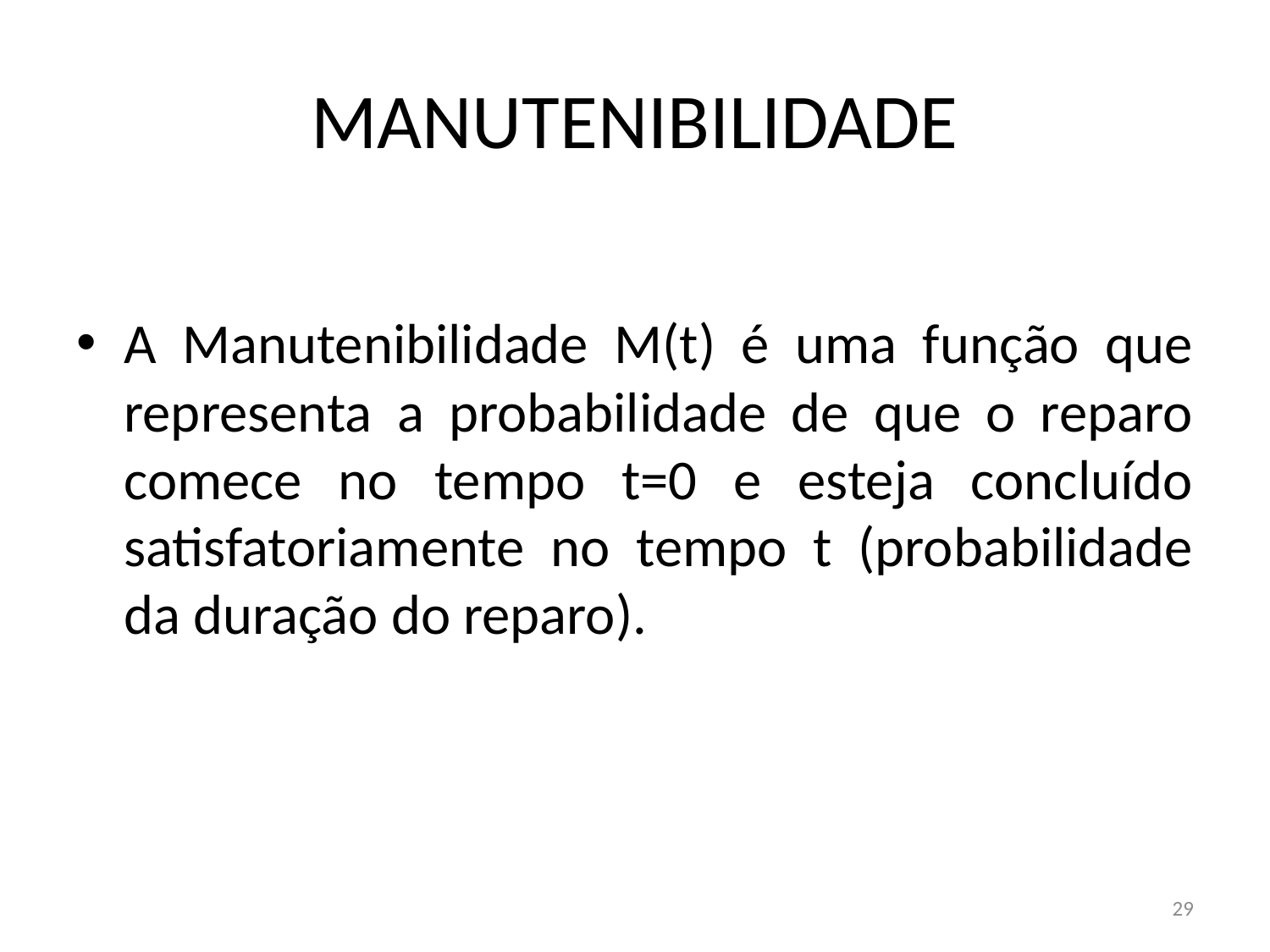

# MANUTENIBILIDADE

A Manutenibilidade M(t) é uma função que representa a probabilidade de que o reparo comece no tempo t=0 e esteja concluído satisfatoriamente no tempo t (probabilidade da duração do reparo).
29